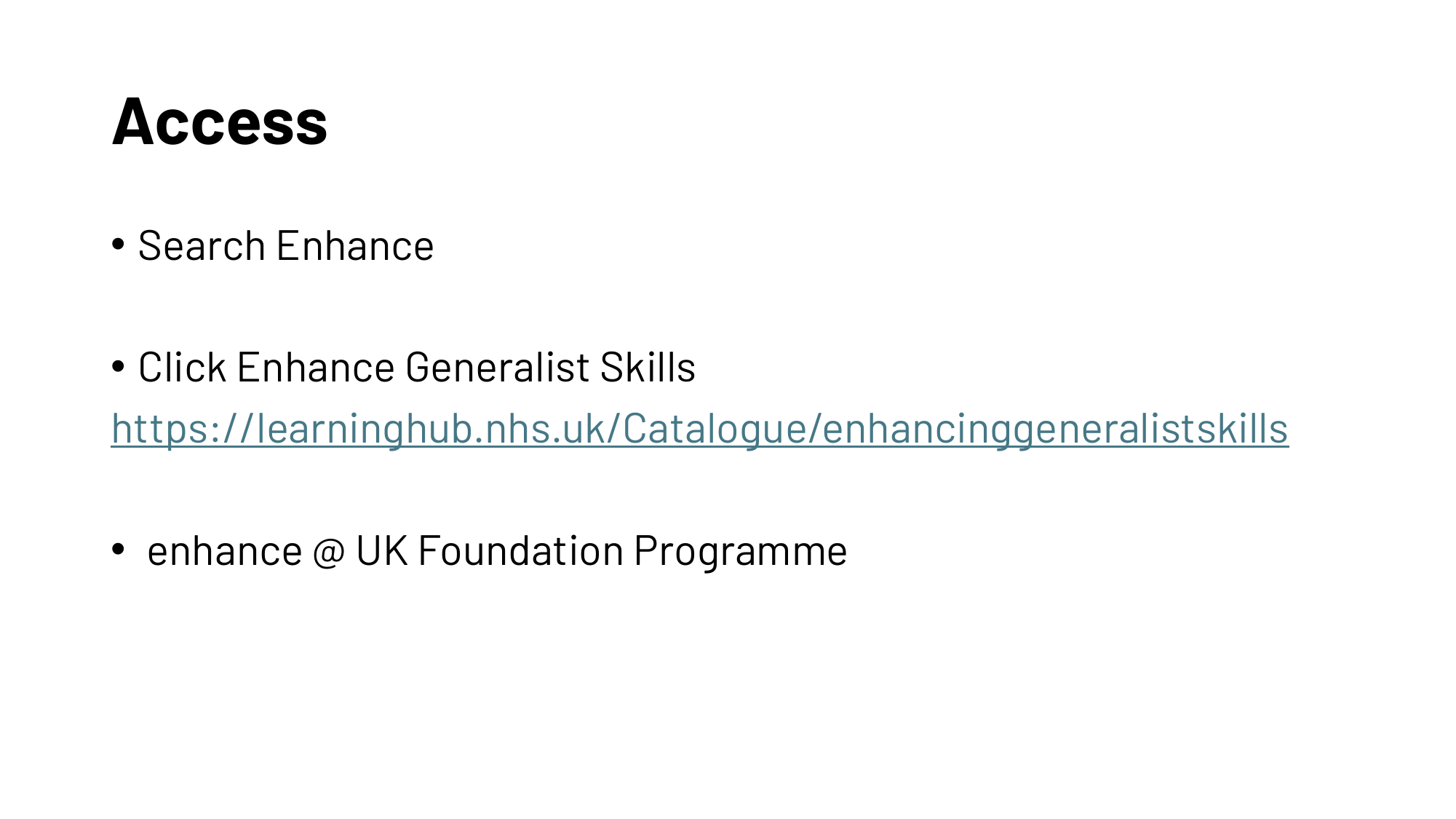

# Access
Search Enhance

Click Enhance Generalist Skills
https://learninghub.nhs.uk/Catalogue/enhancinggeneralistskills

 enhance @ UK Foundation Programme